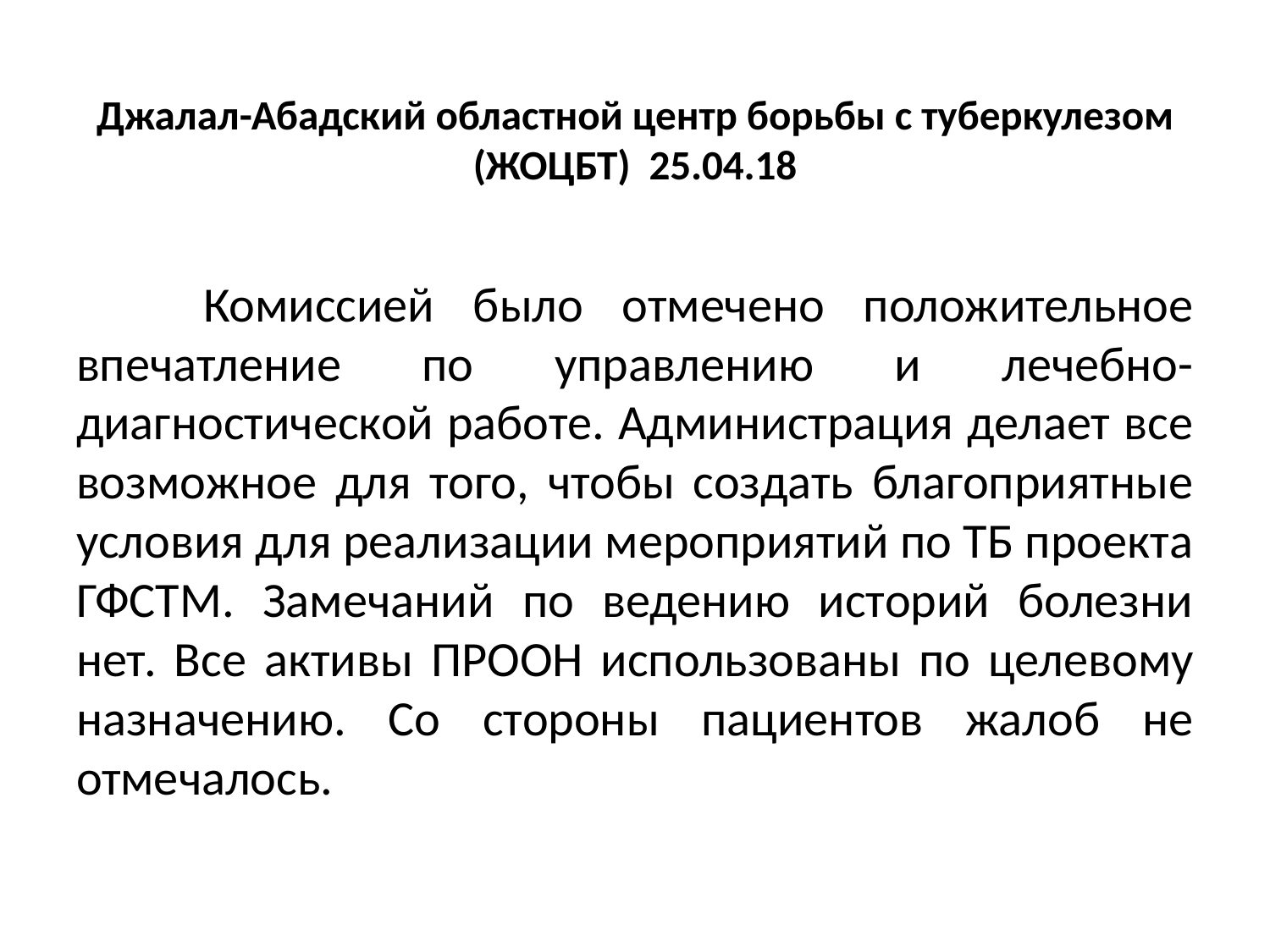

# Джалал-Абадский областной центр борьбы с туберкулезом (ЖОЦБТ)  25.04.18
	Комиссией было отмечено положительное впечатление по управлению и лечебно-диагностической работе. Администрация делает все возможное для того, чтобы создать благоприятные условия для реализации мероприятий по ТБ проекта ГФСТМ. Замечаний по ведению историй болезни нет. Все активы ПРООН использованы по целевому назначению. Со стороны пациентов жалоб не отмечалось.